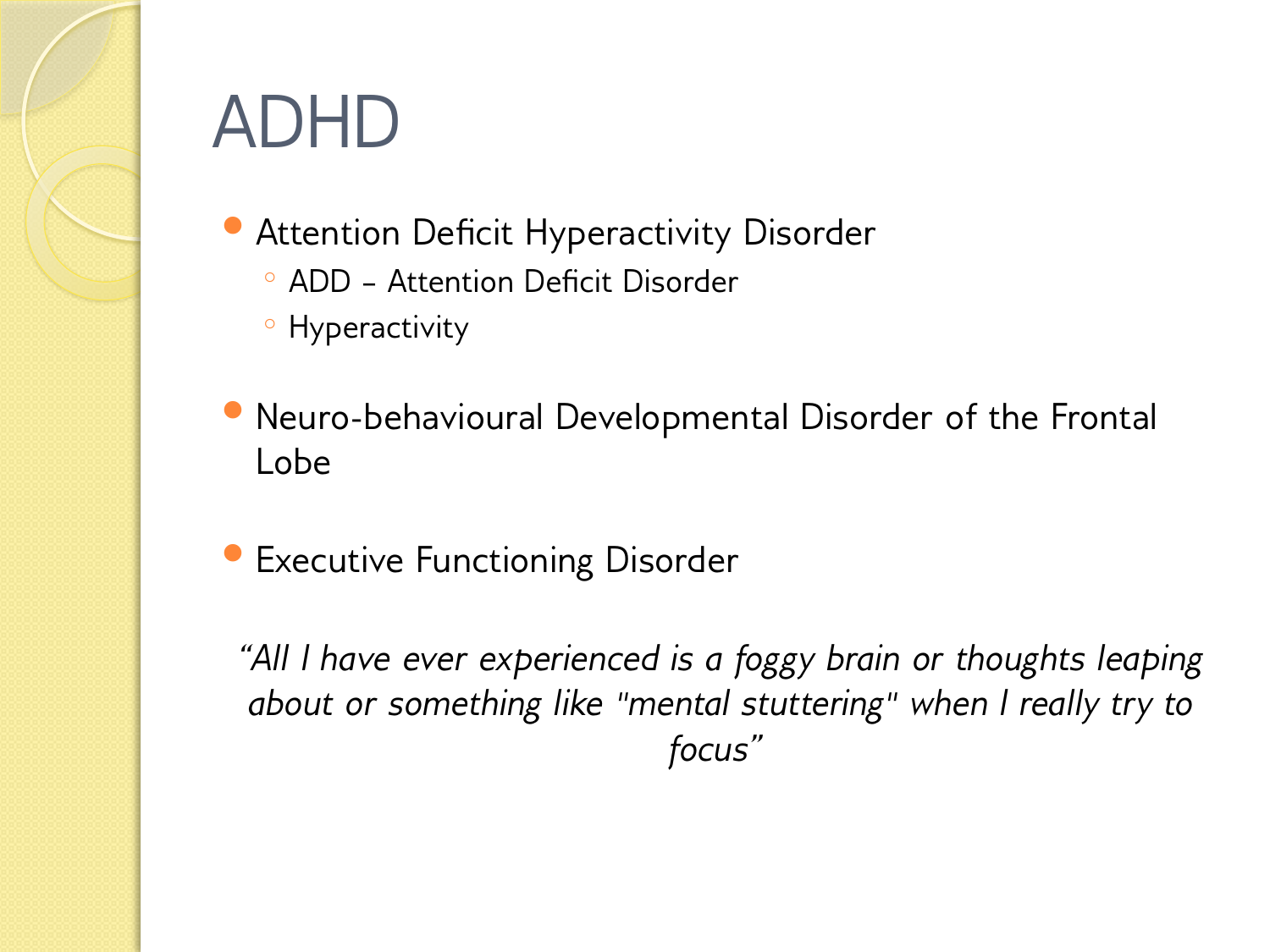

# ADHD
Attention Deficit Hyperactivity Disorder
ADD – Attention Deficit Disorder
Hyperactivity
Neuro-behavioural Developmental Disorder of the Frontal Lobe
Executive Functioning Disorder
“All I have ever experienced is a foggy brain or thoughts leaping about or something like "mental stuttering" when I really try to focus”